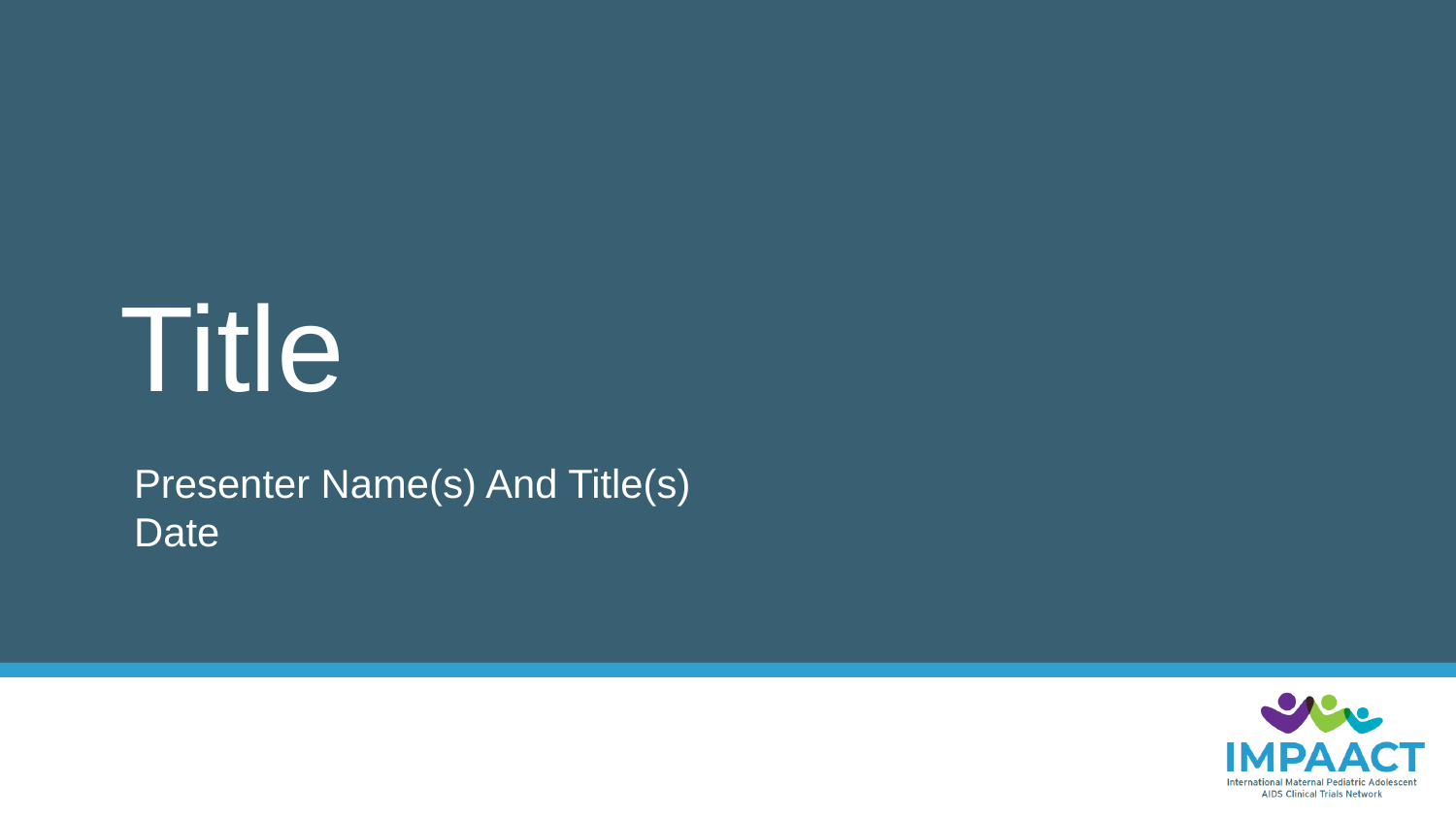

# Title
Presenter Name(s) And Title(s)
Date